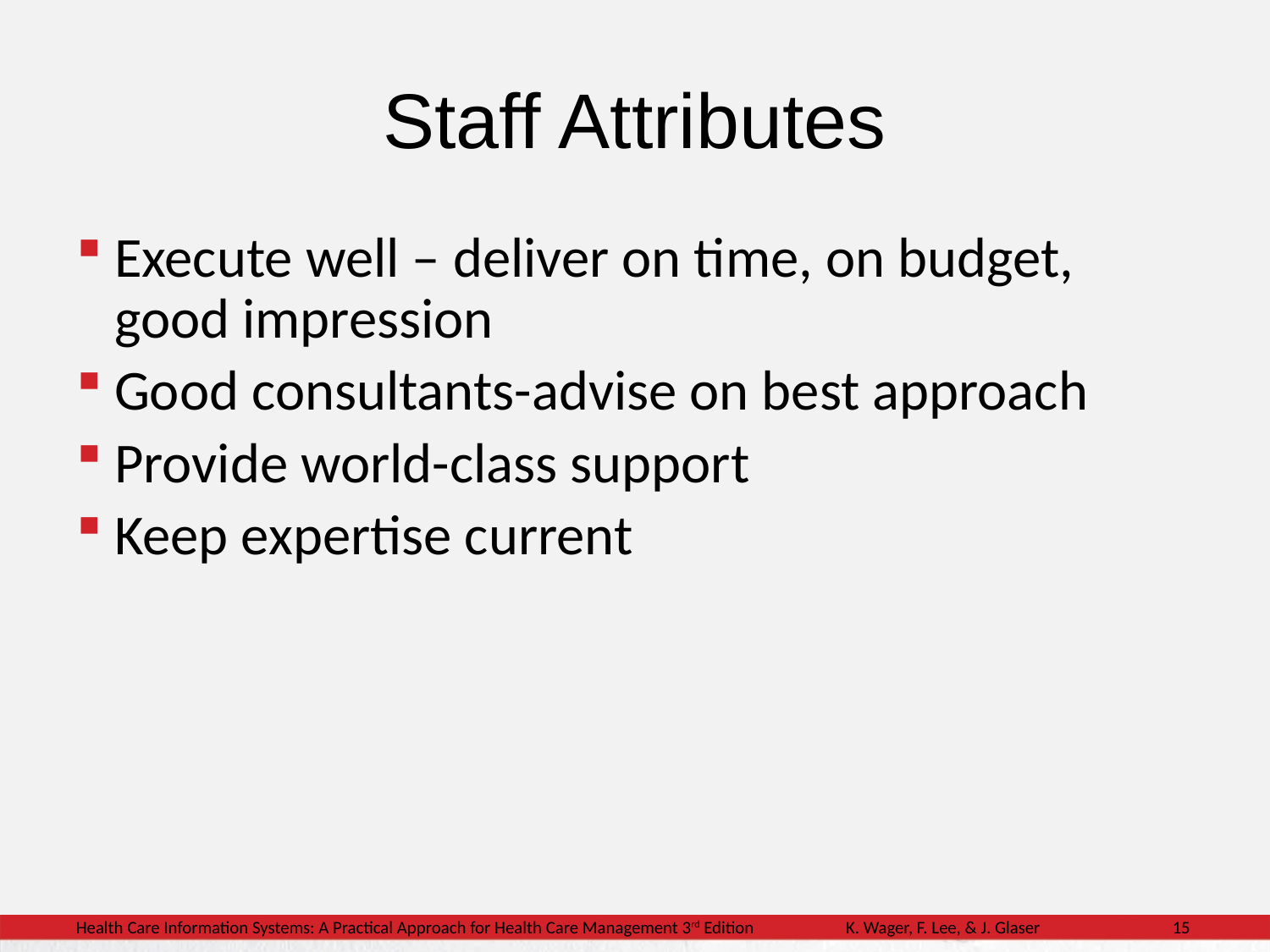

# Staff Attributes
Execute well – deliver on time, on budget, good impression
Good consultants-advise on best approach
Provide world-class support
Keep expertise current